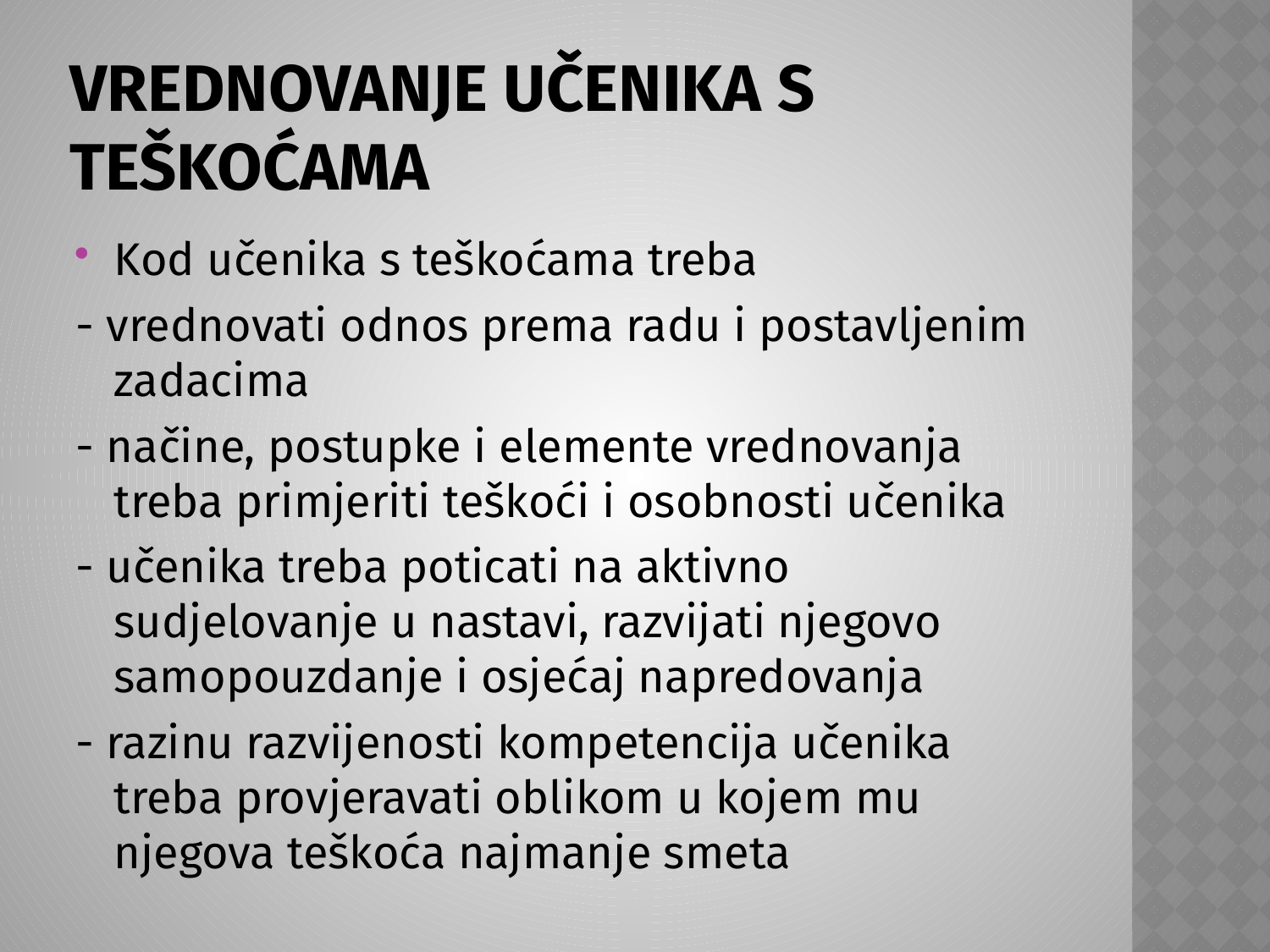

# Vrednovanje učenika s teškoćama
Kod učenika s teškoćama treba
- vrednovati odnos prema radu i postavljenim zadacima
- načine, postupke i elemente vrednovanja treba primjeriti teškoći i osobnosti učenika
- učenika treba poticati na aktivno sudjelovanje u nastavi, razvijati njegovo samopouzdanje i osjećaj napredovanja
- razinu razvijenosti kompetencija učenika treba provjeravati oblikom u kojem mu njegova teškoća najmanje smeta